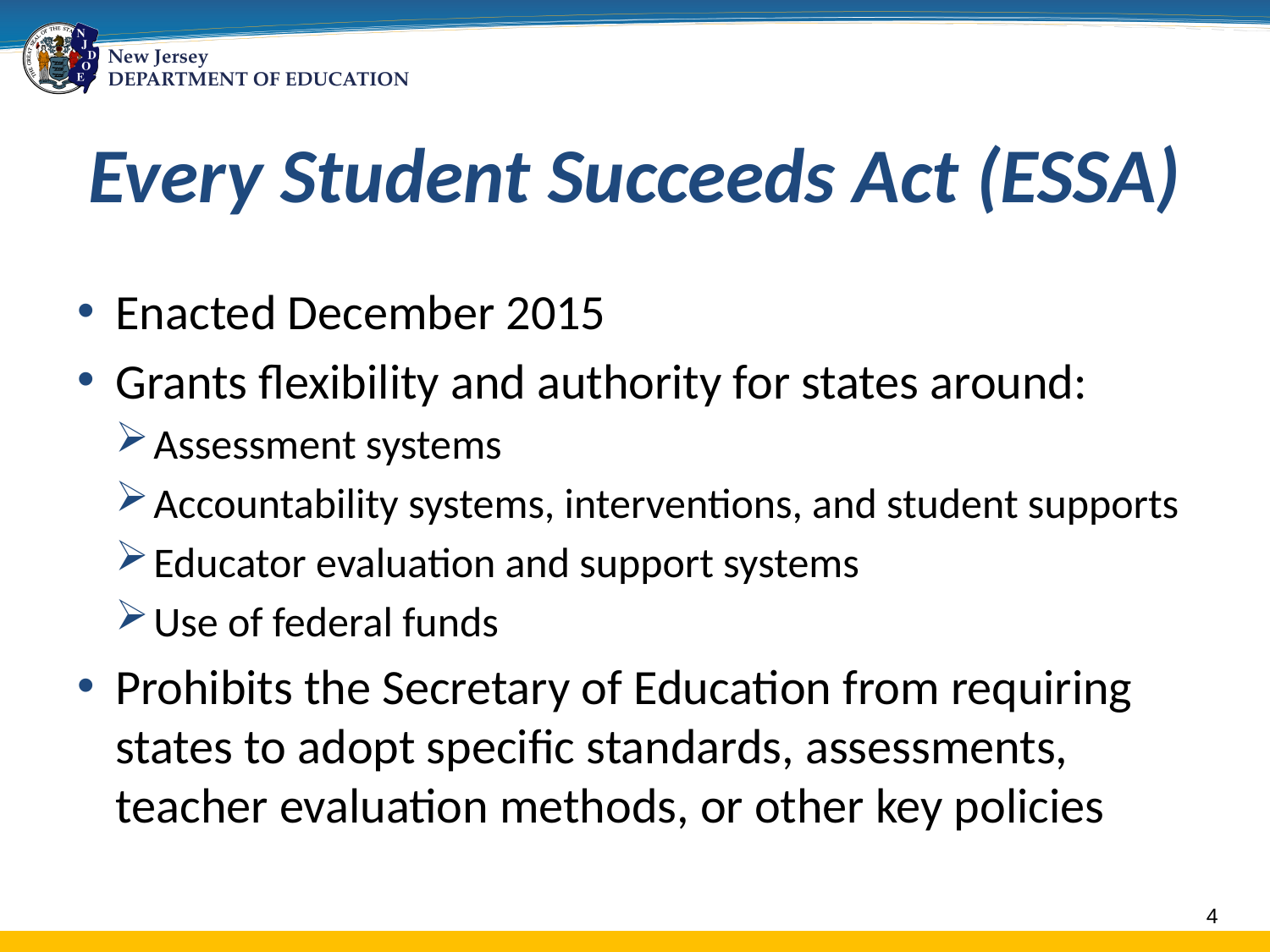

# Every Student Succeeds Act (ESSA)
Enacted December 2015
Grants flexibility and authority for states around:
Assessment systems
Accountability systems, interventions, and student supports
Educator evaluation and support systems
Use of federal funds
Prohibits the Secretary of Education from requiring states to adopt specific standards, assessments, teacher evaluation methods, or other key policies
4